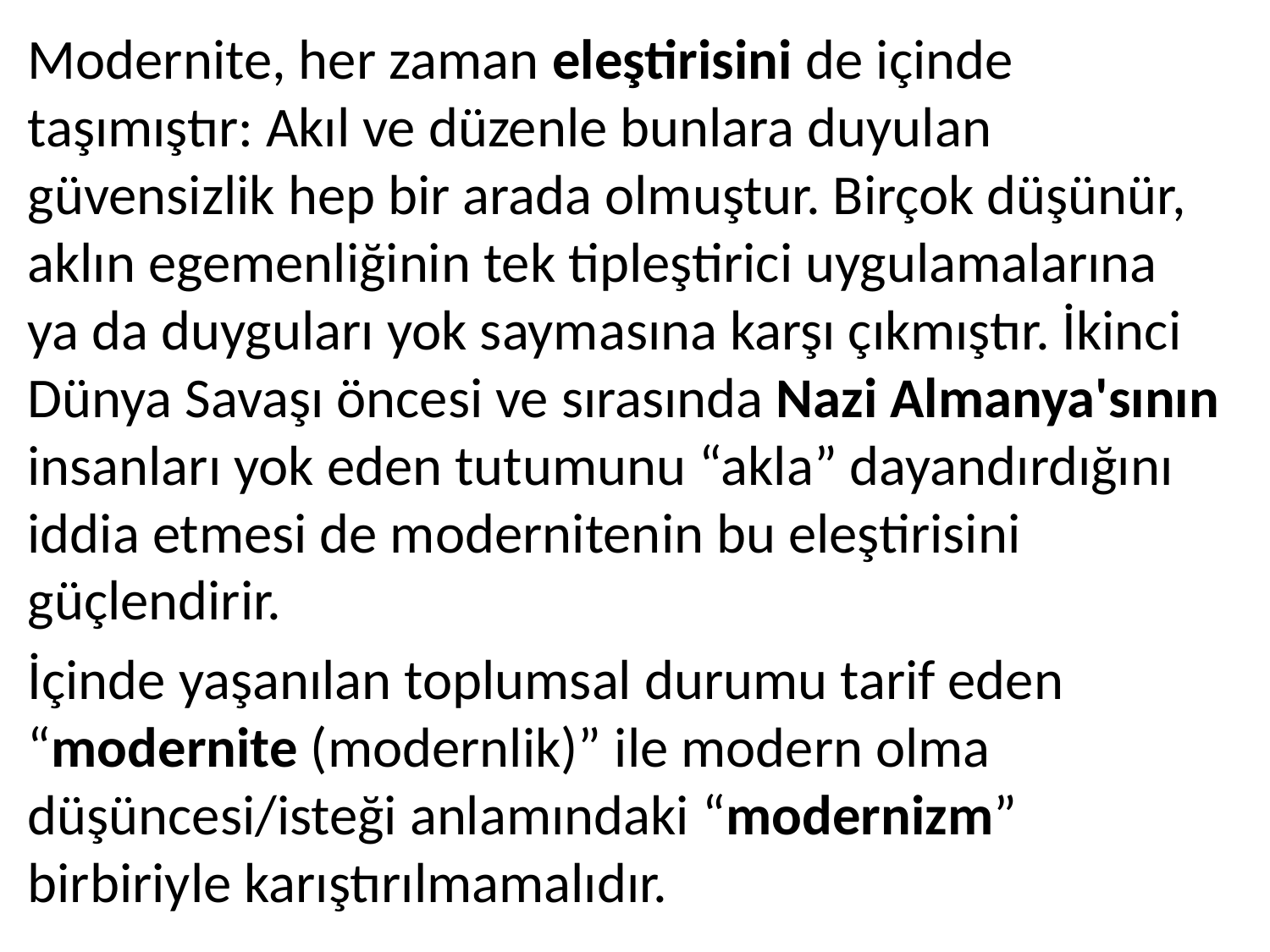

Modernite, her zaman eleştirisini de içinde taşımıştır: Akıl ve düzenle bunlara duyulan güvensizlik hep bir arada olmuştur. Birçok düşünür, aklın egemenliğinin tek tipleştirici uygulamalarına ya da duyguları yok saymasına karşı çıkmıştır. İkinci Dünya Savaşı öncesi ve sırasında Nazi Almanya'sının insanları yok eden tutumunu “akla” dayandırdığını iddia etmesi de modernitenin bu eleştirisini güçlendirir.
İçinde yaşanılan toplumsal durumu tarif eden “modernite (modernlik)” ile modern olma düşüncesi/isteği anlamındaki “modernizm” birbiriyle karıştırılmamalıdır.